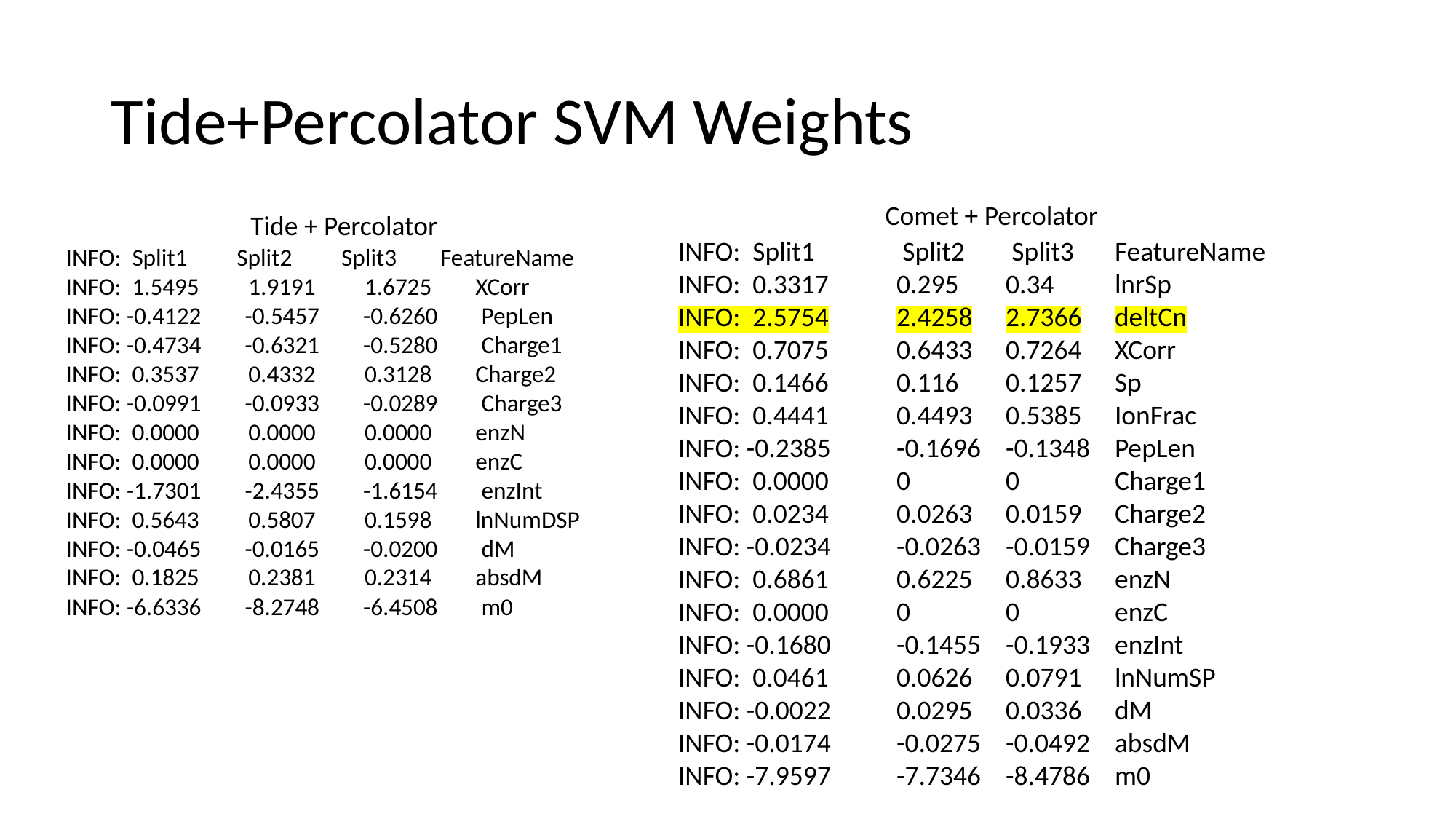

# Tide+Percolator SVM Weights
Comet + Percolator
Tide + Percolator
INFO:  Split1	 Split2	 Split3	FeatureName
INFO:  0.3317	0.295	0.34	lnrSp
INFO:  2.5754	2.4258	2.7366	deltCn
INFO:  0.7075	0.6433	0.7264	XCorr
INFO:  0.1466	0.116	0.1257	Sp
INFO:  0.4441	0.4493	0.5385	IonFrac
INFO: -0.2385	-0.1696	-0.1348	PepLen
INFO:  0.0000	0	0	Charge1
INFO:  0.0234	0.0263	0.0159	Charge2
INFO: -0.0234	-0.0263	-0.0159	Charge3
INFO:  0.6861	0.6225	0.8633	enzN
INFO:  0.0000	0	0	enzC
INFO: -0.1680	-0.1455	-0.1933	enzInt
INFO:  0.0461	0.0626	0.0791	lnNumSP
INFO: -0.0022	0.0295	0.0336	dM
INFO: -0.0174	-0.0275	-0.0492	absdM
INFO: -7.9597	-7.7346	-8.4786	m0

INFO:  Split1         Split2         Split3        FeatureName
INFO:  1.5495         1.9191         1.6725        XCorr
INFO: -0.4122        -0.5457        -0.6260        PepLen
INFO: -0.4734        -0.6321        -0.5280        Charge1
INFO:  0.3537         0.4332         0.3128        Charge2
INFO: -0.0991        -0.0933        -0.0289        Charge3
INFO:  0.0000         0.0000         0.0000        enzN
INFO:  0.0000         0.0000         0.0000        enzC
INFO: -1.7301        -2.4355        -1.6154        enzInt
INFO:  0.5643         0.5807         0.1598        lnNumDSP
INFO: -0.0465        -0.0165        -0.0200        dM
INFO:  0.1825         0.2381         0.2314        absdM
INFO: -6.6336        -8.2748        -6.4508        m0